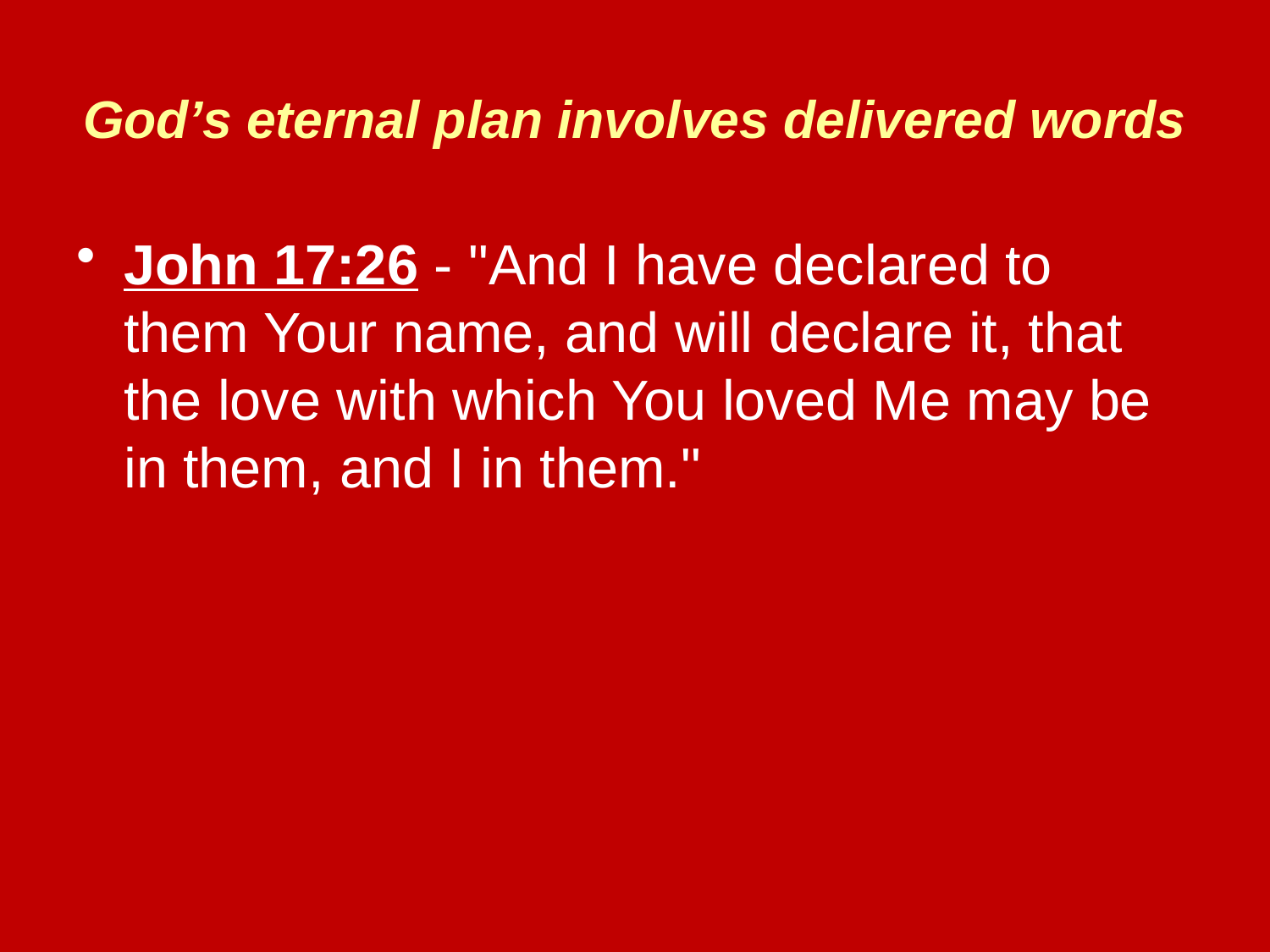

# God’s eternal plan involves delivered words
John 17:26 - "And I have declared to them Your name, and will declare it, that the love with which You loved Me may be in them, and I in them."